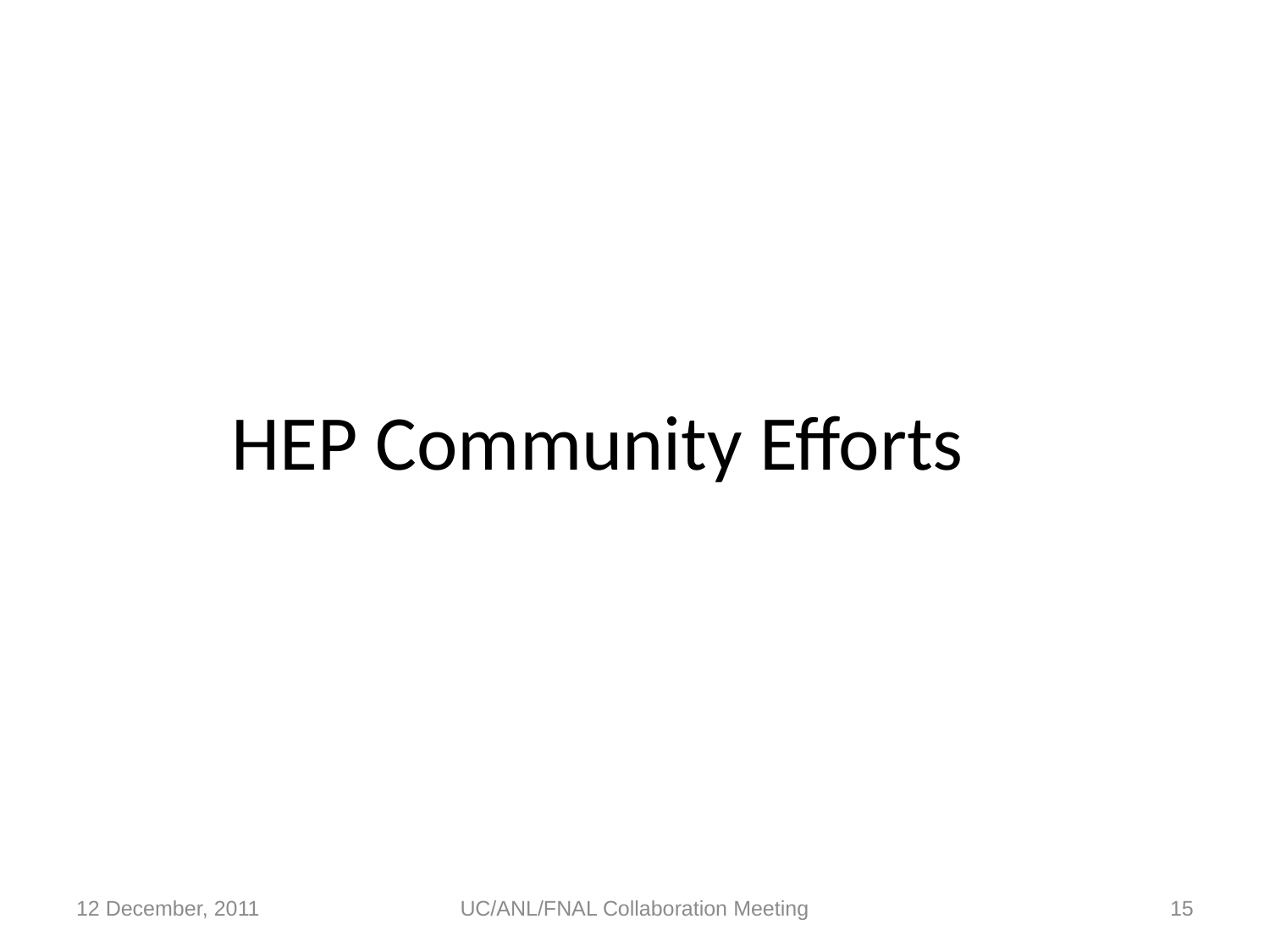

# HEP Community Efforts
12 December, 2011
UC/ANL/FNAL Collaboration Meeting
15